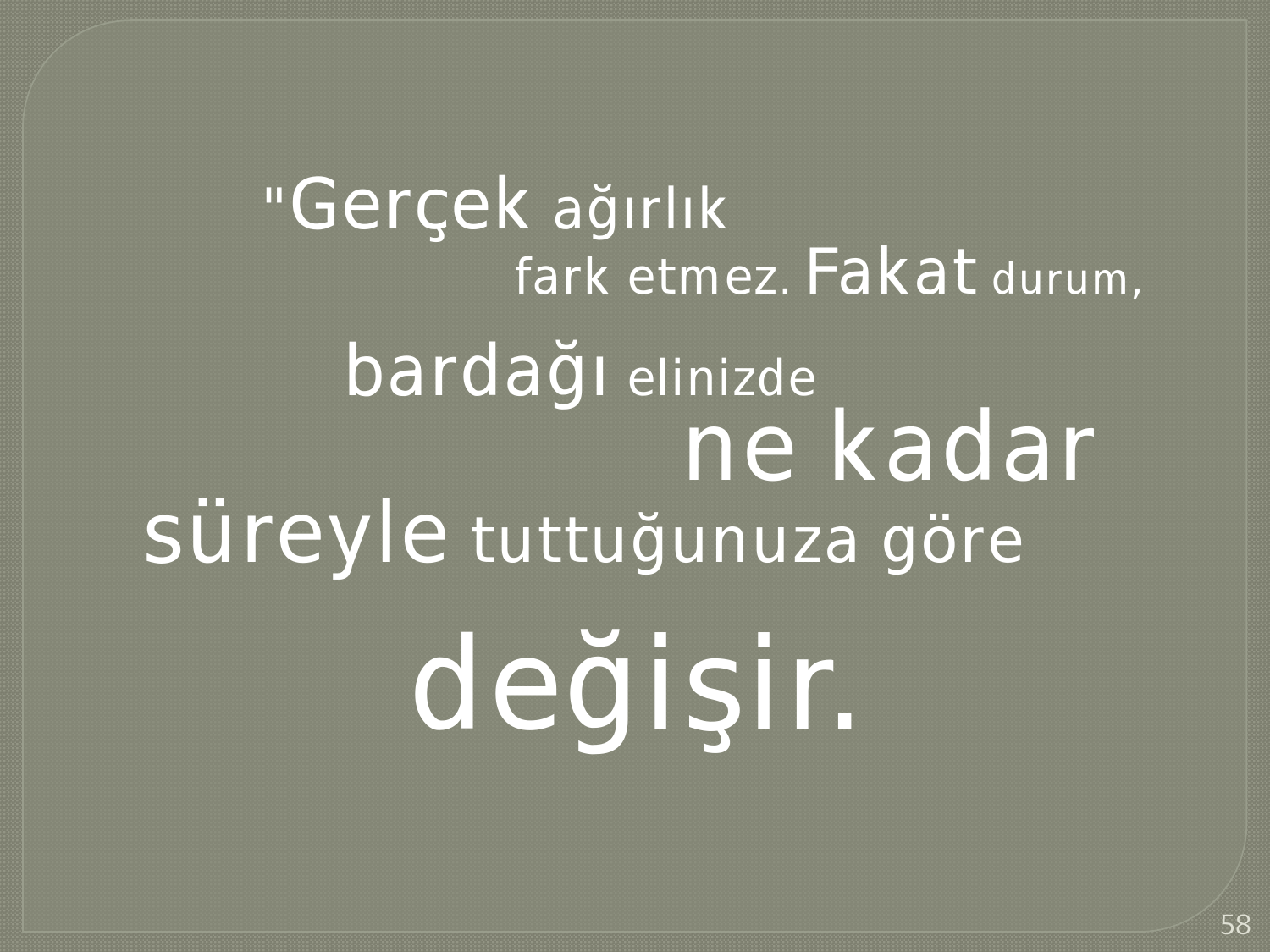

"Gerçek ağırlık
fark etmez. Fakat durum,
bardağı elinizde
ne kadar
süreyle tuttuğunuza göre
değişir.
58